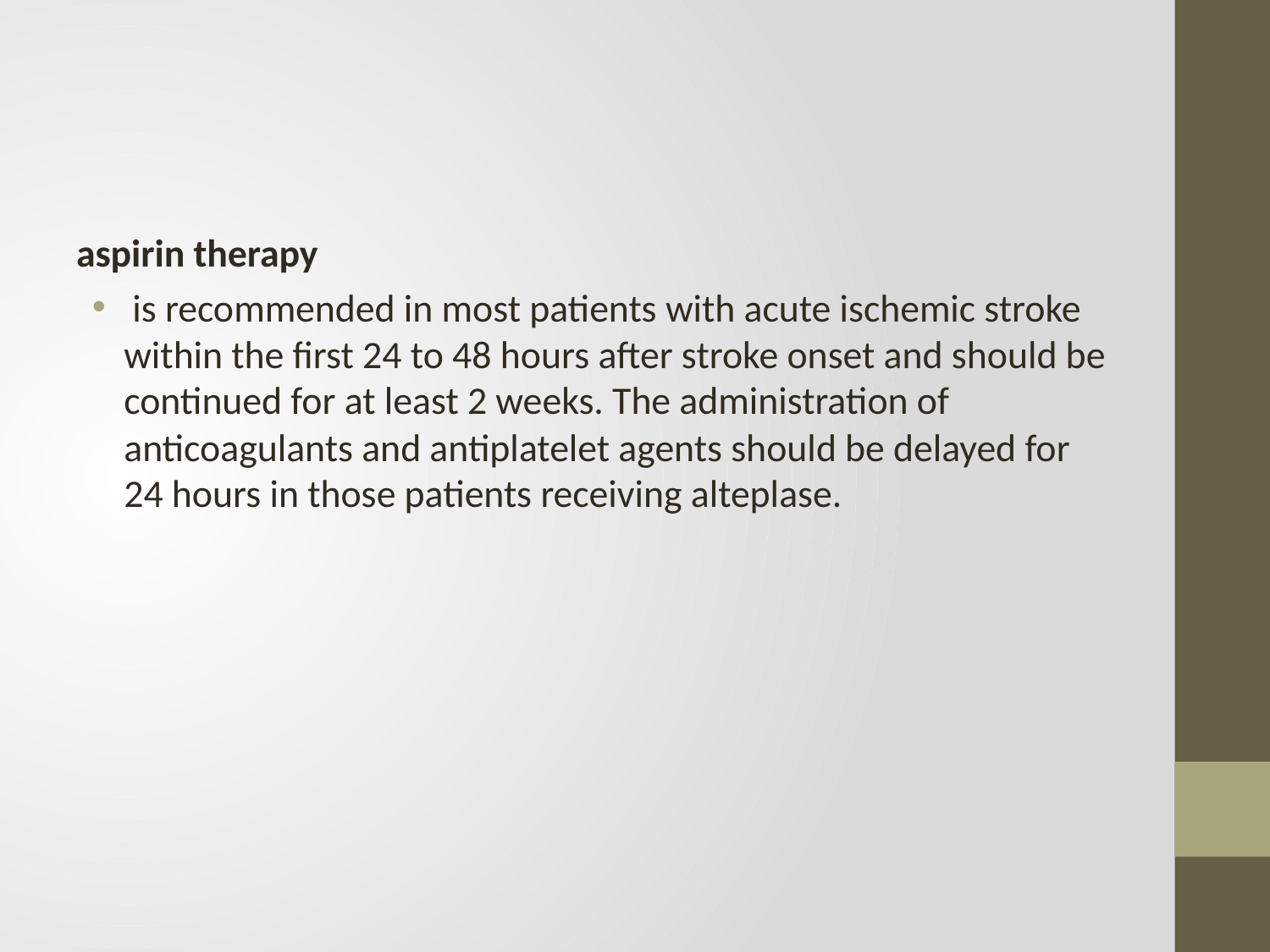

#
aspirin therapy
 is recommended in most patients with acute ischemic stroke within the first 24 to 48 hours after stroke onset and should be continued for at least 2 weeks. The administration of anticoagulants and antiplatelet agents should be delayed for 24 hours in those patients receiving alteplase.